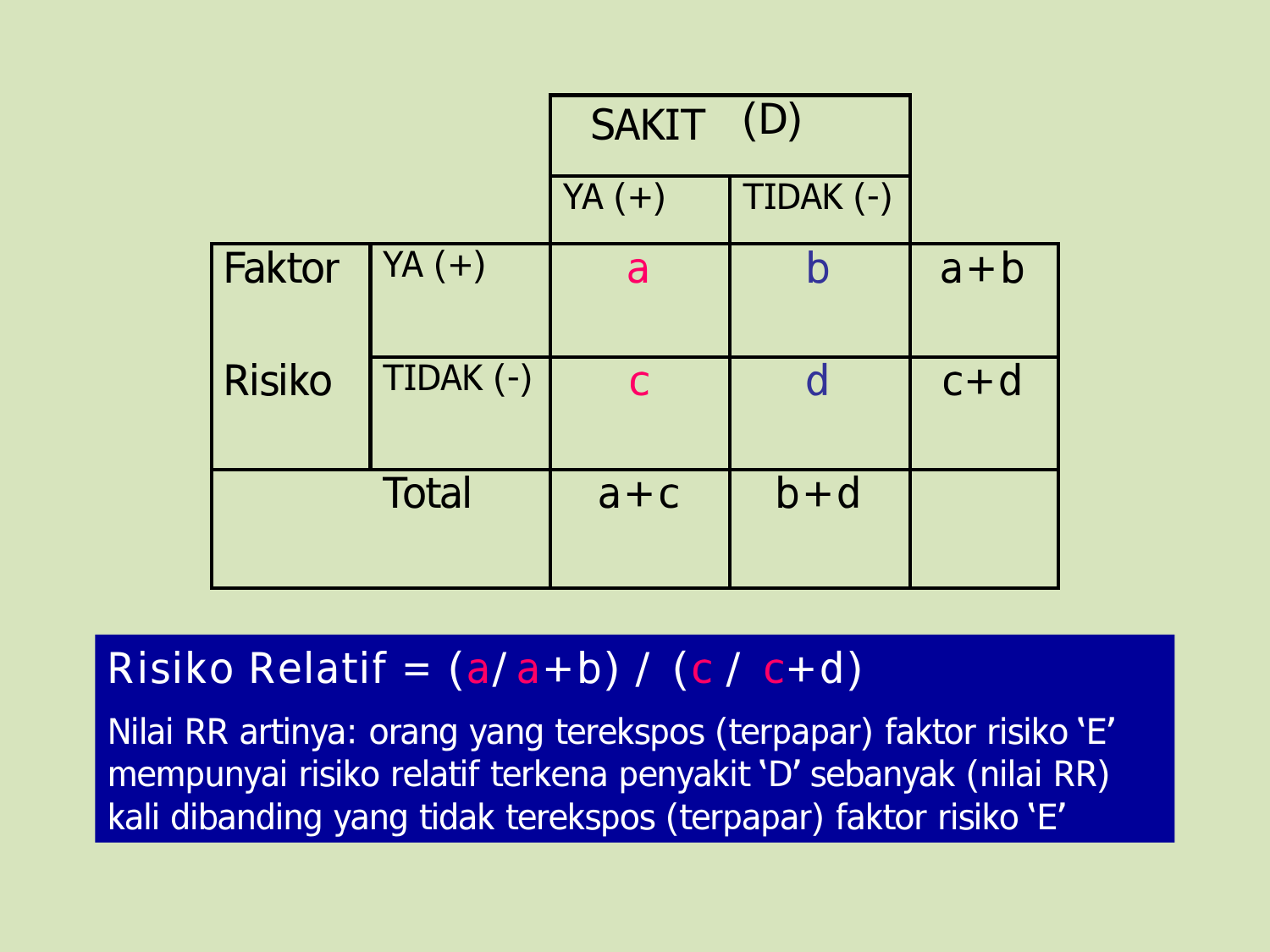

|  |  | SAKIT | (D) |  |
| --- | --- | --- | --- | --- |
|  |  | YA (+) | TIDAK (-) |  |
| Faktor | YA (+) | a | b | a+b |
| Risiko | TIDAK (-) | c | d | c+d |
|  | Total | a+c | b+d |  |
Risiko Relatif = (a/a+b) / (c / c+d)
Nilai RR artinya: orang yang terekspos (terpapar) faktor risiko ‘E’ mempunyai risiko relatif terkena penyakit ‘D’ sebanyak (nilai RR) kali dibanding yang tidak terekspos (terpapar) faktor risiko ‘E’